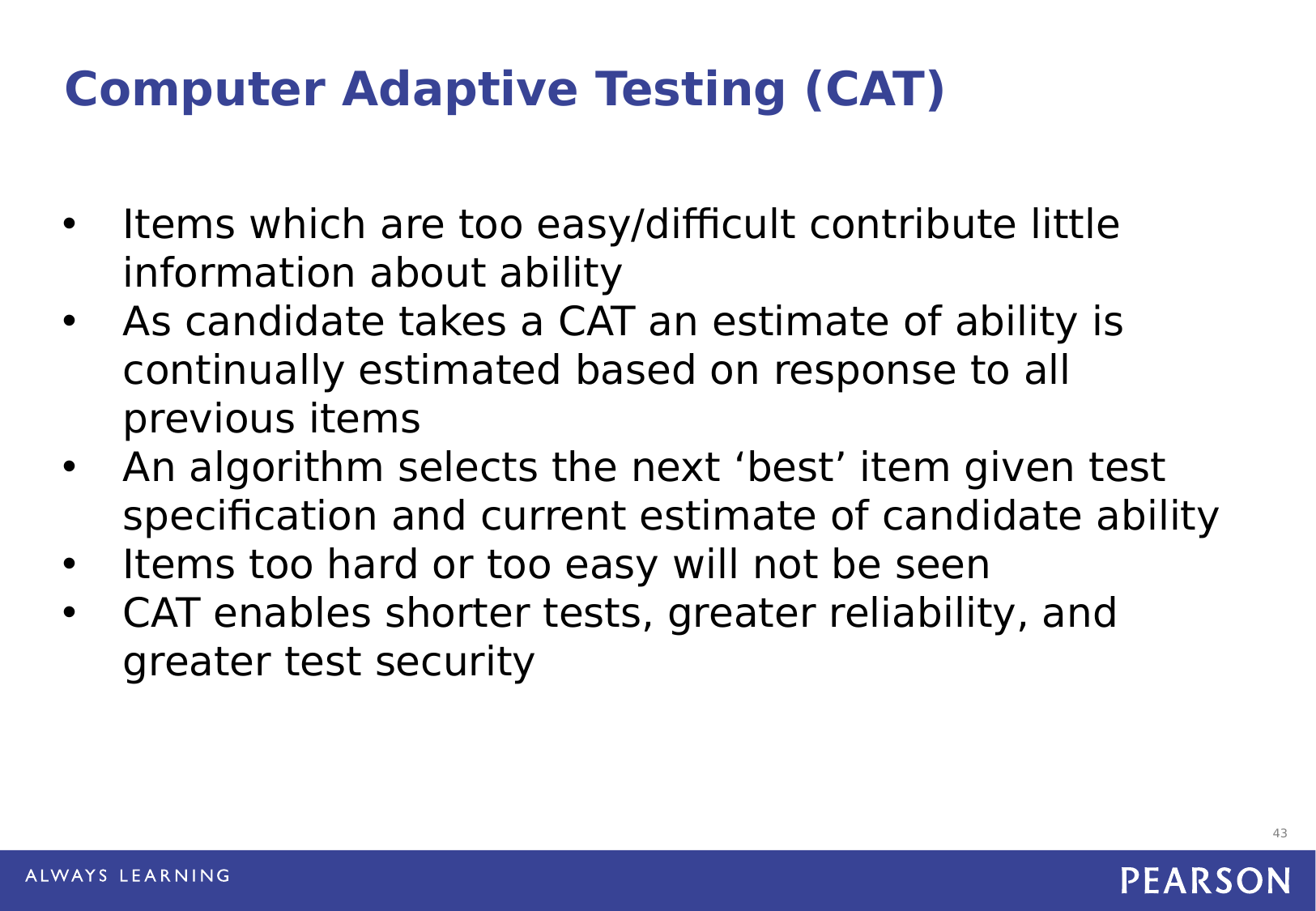

Computer Adaptive Testing (CAT)
Items which are too easy/difficult contribute little information about ability
As candidate takes a CAT an estimate of ability is continually estimated based on response to all previous items
An algorithm selects the next ‘best’ item given test specification and current estimate of candidate ability
Items too hard or too easy will not be seen
CAT enables shorter tests, greater reliability, and greater test security
43